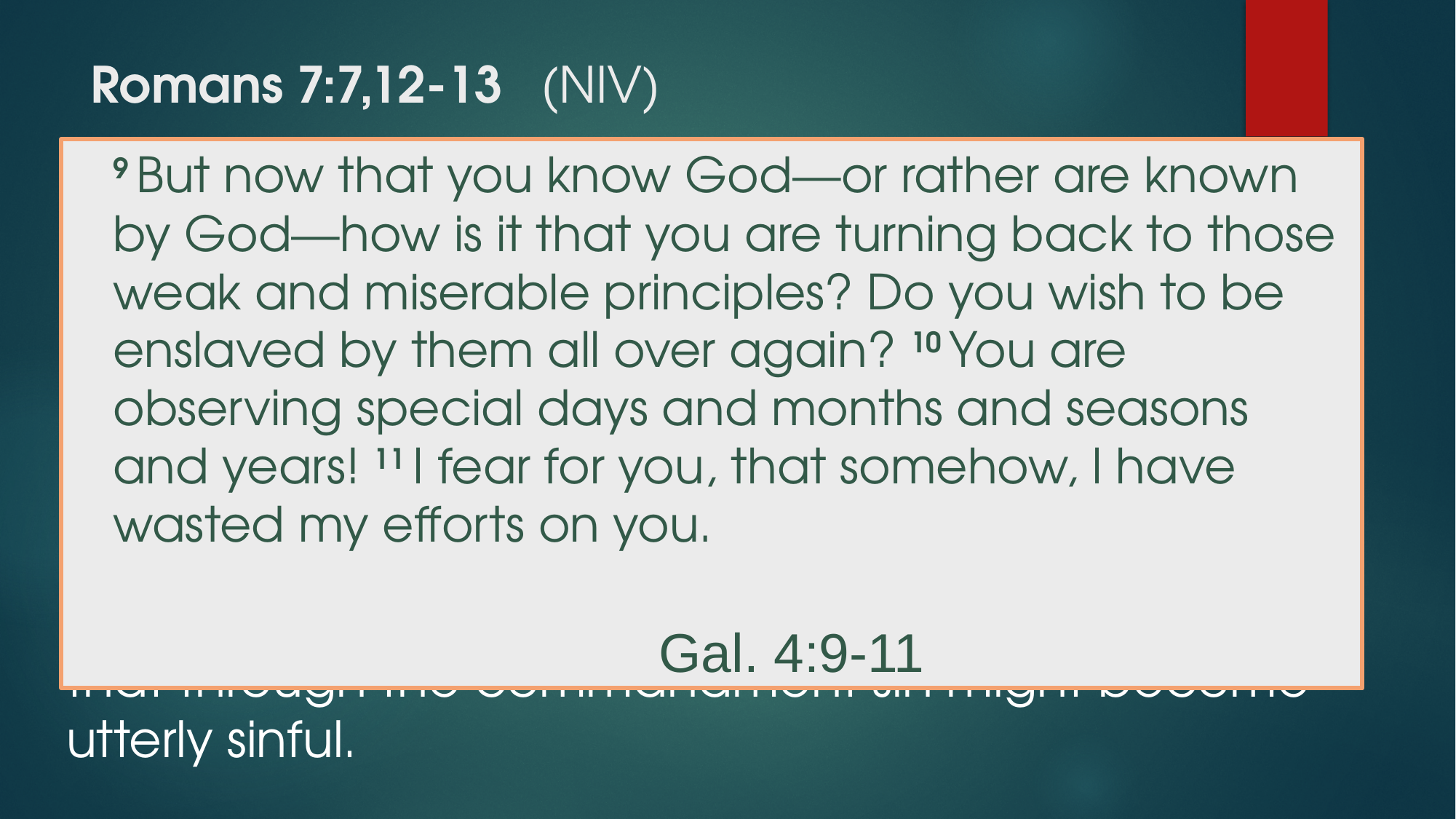

# Romans 7:7,12-13	 (NIV)
9 But now that you know God—or rather are known by God—how is it that you are turning back to those weak and miserable principles? Do you wish to be enslaved by them all over again? 10 You are observing special days and months and seasons and years! 11 I fear for you, that somehow, I have wasted my efforts on you.
																Gal. 4:9-11
7 What shall we say, then? Is the law sinful? Certainly not! Nevertheless, I would not have known what sin was had it not been for the law.
12 So then, the law is holy, and the commandment is holy, righteous and good. 13 Did that which is good, then, become death to me? By no means! Nevertheless, in order that sin might be recognized as sin, it used what is good to bring about my death, so that through the commandment sin might become utterly sinful.